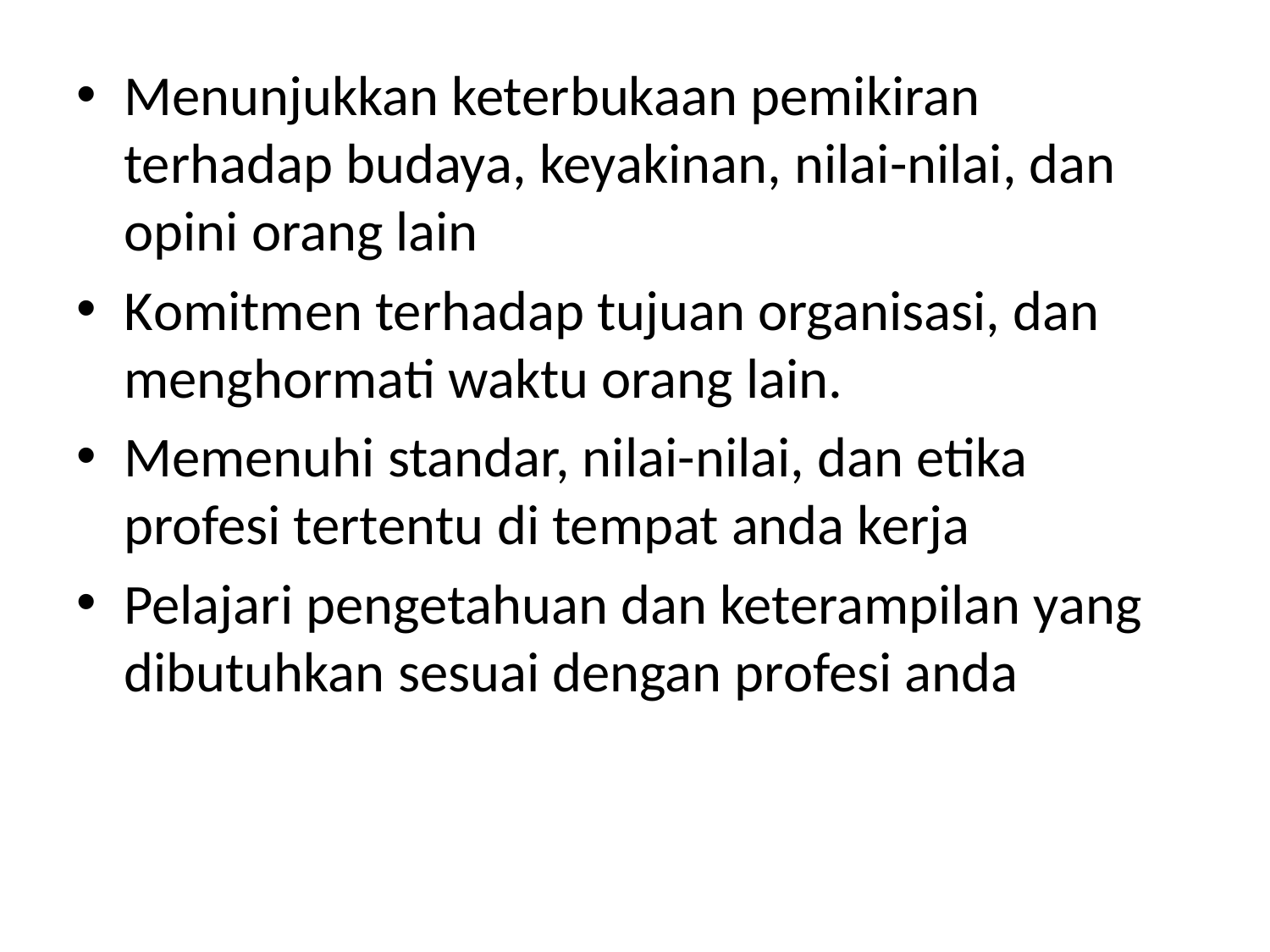

Menunjukkan keterbukaan pemikiran terhadap budaya, keyakinan, nilai-nilai, dan opini orang lain
Komitmen terhadap tujuan organisasi, dan menghormati waktu orang lain.
Memenuhi standar, nilai-nilai, dan etika profesi tertentu di tempat anda kerja
Pelajari pengetahuan dan keterampilan yang dibutuhkan sesuai dengan profesi anda